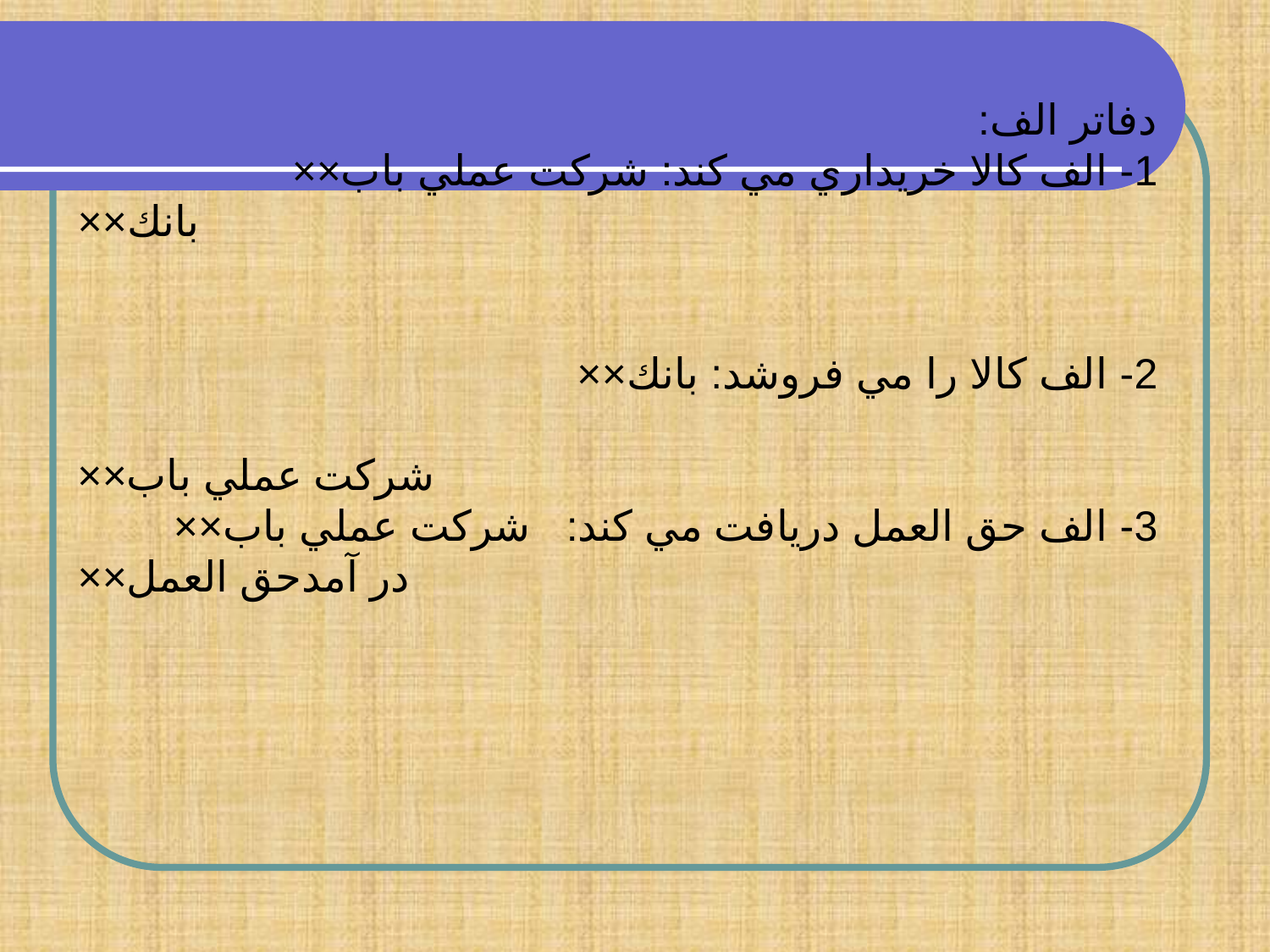

دفاتر الف:
1- الف كالا خريداري مي كند: شركت عملي باب××
بانك××

2- الف كالا را مي فروشد: بانك××

شركت عملي باب××
3- الف حق العمل دريافت مي كند:   شركت عملي باب××
در آمدحق العمل××